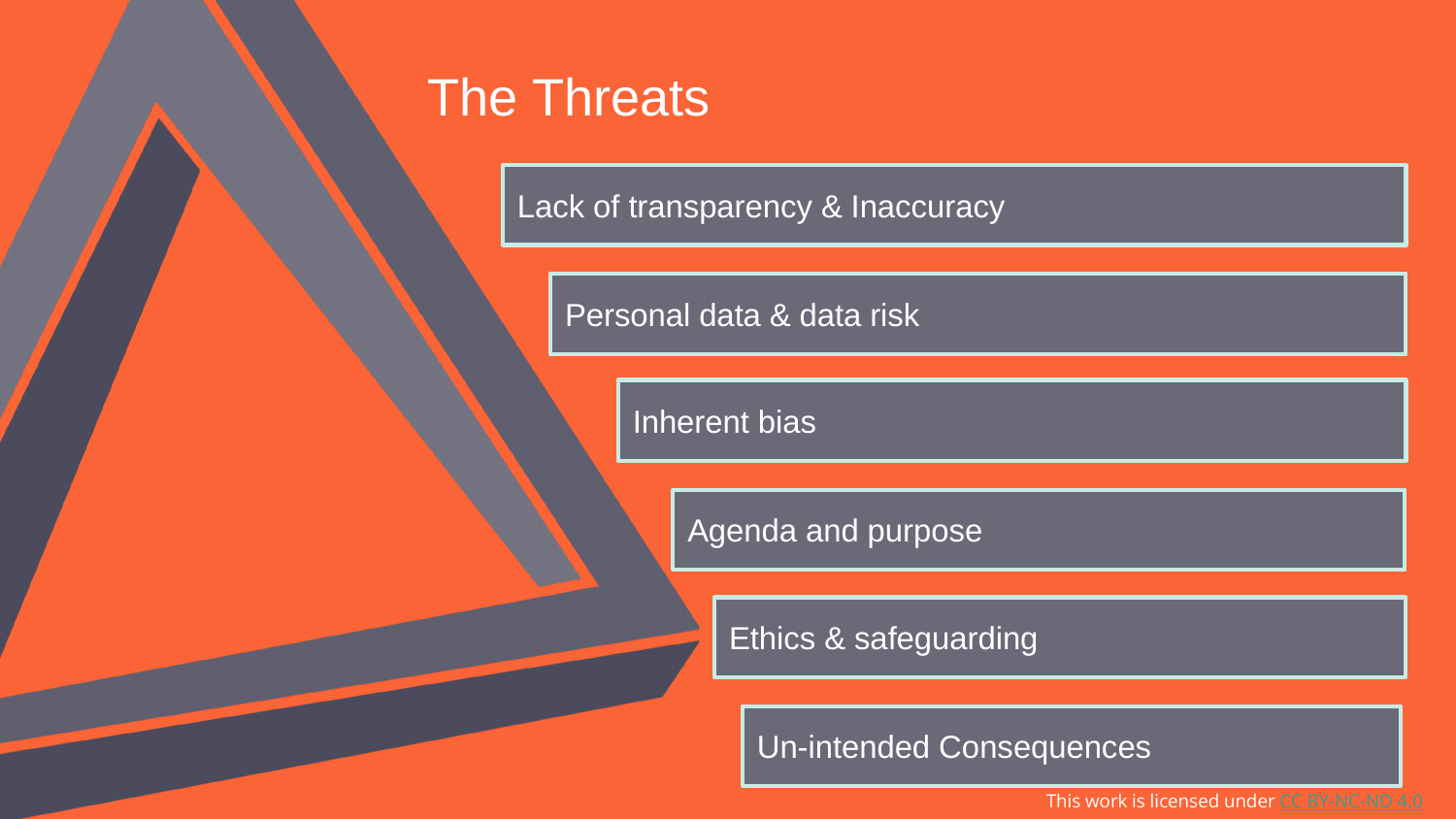

The Threats
Lack of transparency & Inaccuracy
Personal data & data risk
Inherent bias
Agenda and purpose
Ethics & safeguarding
Un-intended Consequences
This work is licensed under CC BY-NC-ND 4.0